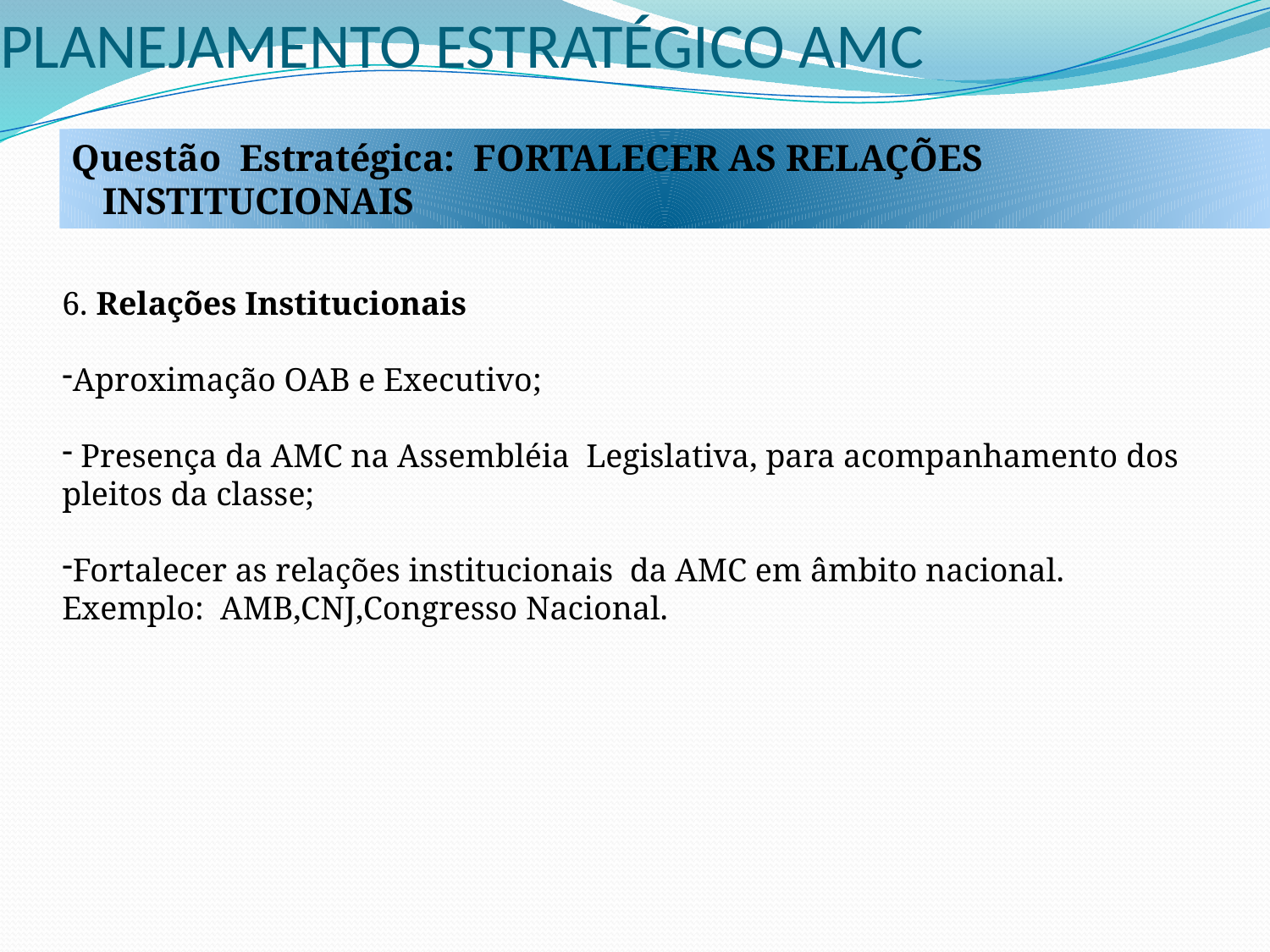

# PLANEJAMENTO ESTRATÉGICO AMC
Questão  Estratégica:  FORTALECER AS RELAÇÕES INSTITUCIONAIS
6. Relações Institucionais

Aproximação OAB e Executivo;

 Presença da AMC na Assembléia  Legislativa, para acompanhamento dos pleitos da classe;

Fortalecer as relações institucionais  da AMC em âmbito nacional. Exemplo:  AMB,CNJ,Congresso Nacional.